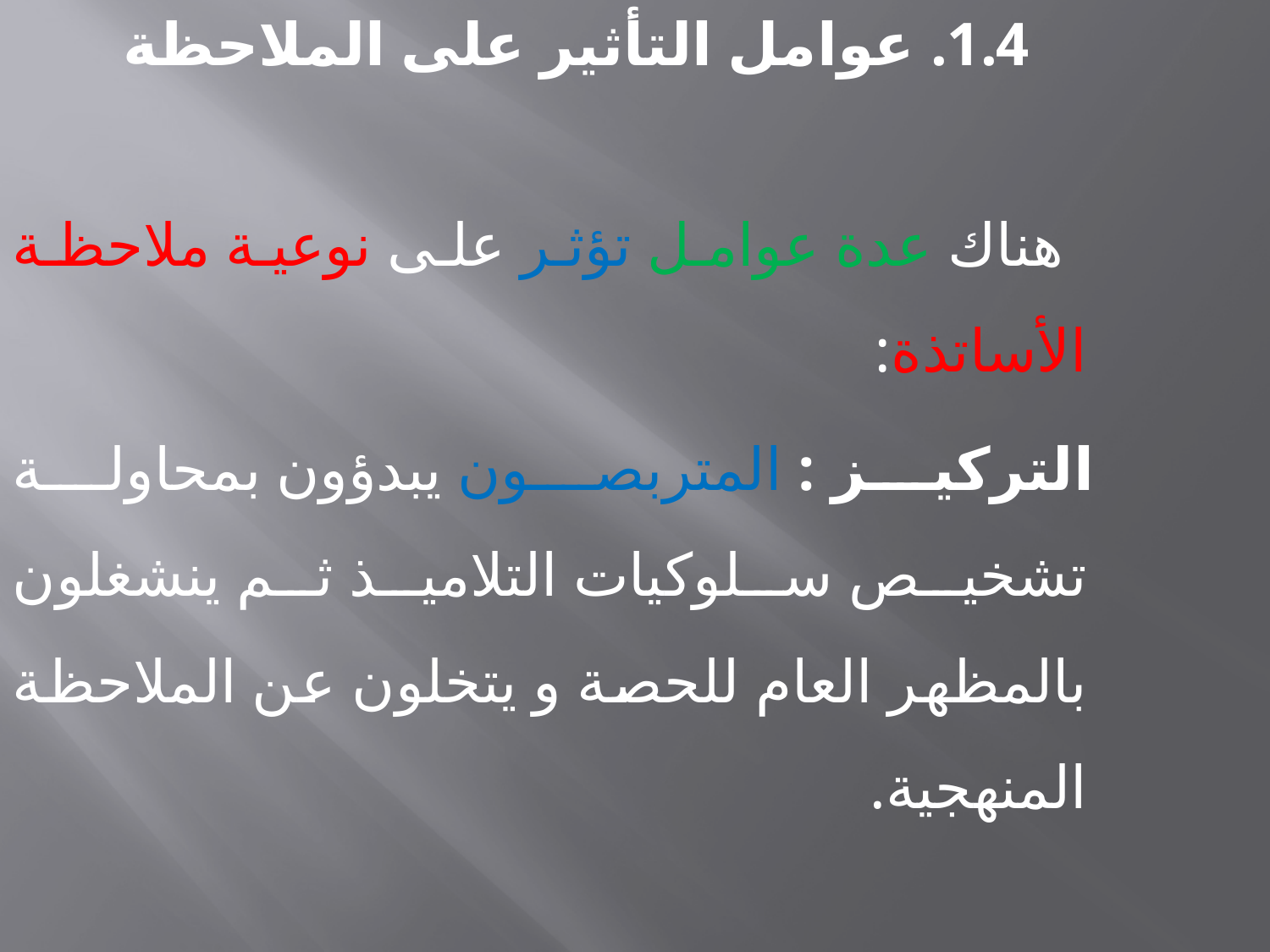

1.4. عوامل التأثير على الملاحظة

     هناك عدة عوامل تؤثر على نوعية ملاحظة الأساتذة:
   التركيز : المتربصون يبدؤون بمحاولة تشخيص سلوكيات التلاميذ ثم ينشغلون بالمظهر العام للحصة و يتخلون عن الملاحظة المنهجية.